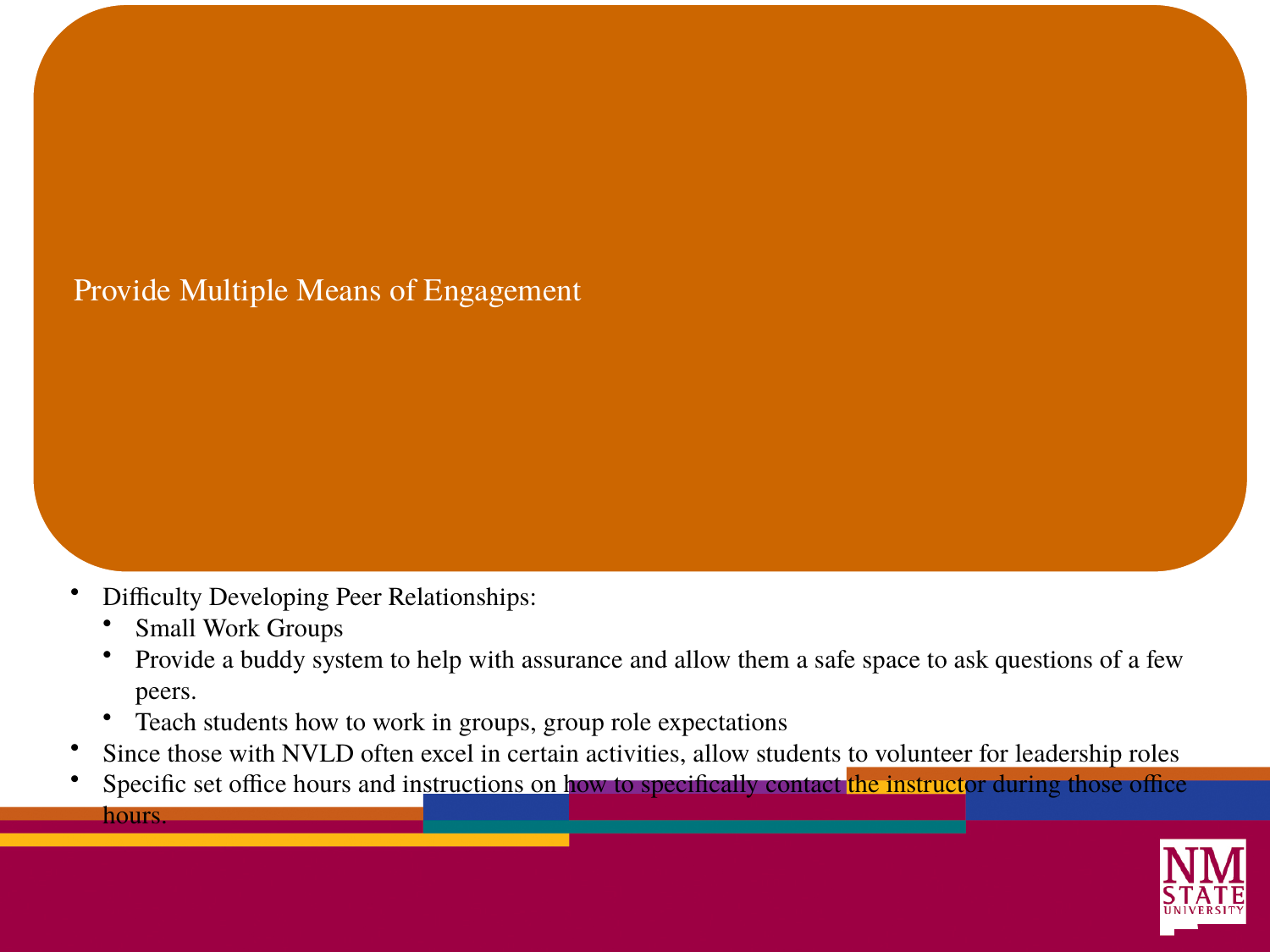

Provide Multiple Means of Engagement
Difficulty Developing Peer Relationships:
Since those with NVLD often excel in certain activities, allow students to volunteer for leadership roles
Specific set office hours and instructions on how to specifically contact the instructor during those office hours.
Small Work Groups
Provide a buddy system to help with assurance and allow them a safe space to ask questions of a few peers.
Teach students how to work in groups, group role expectations